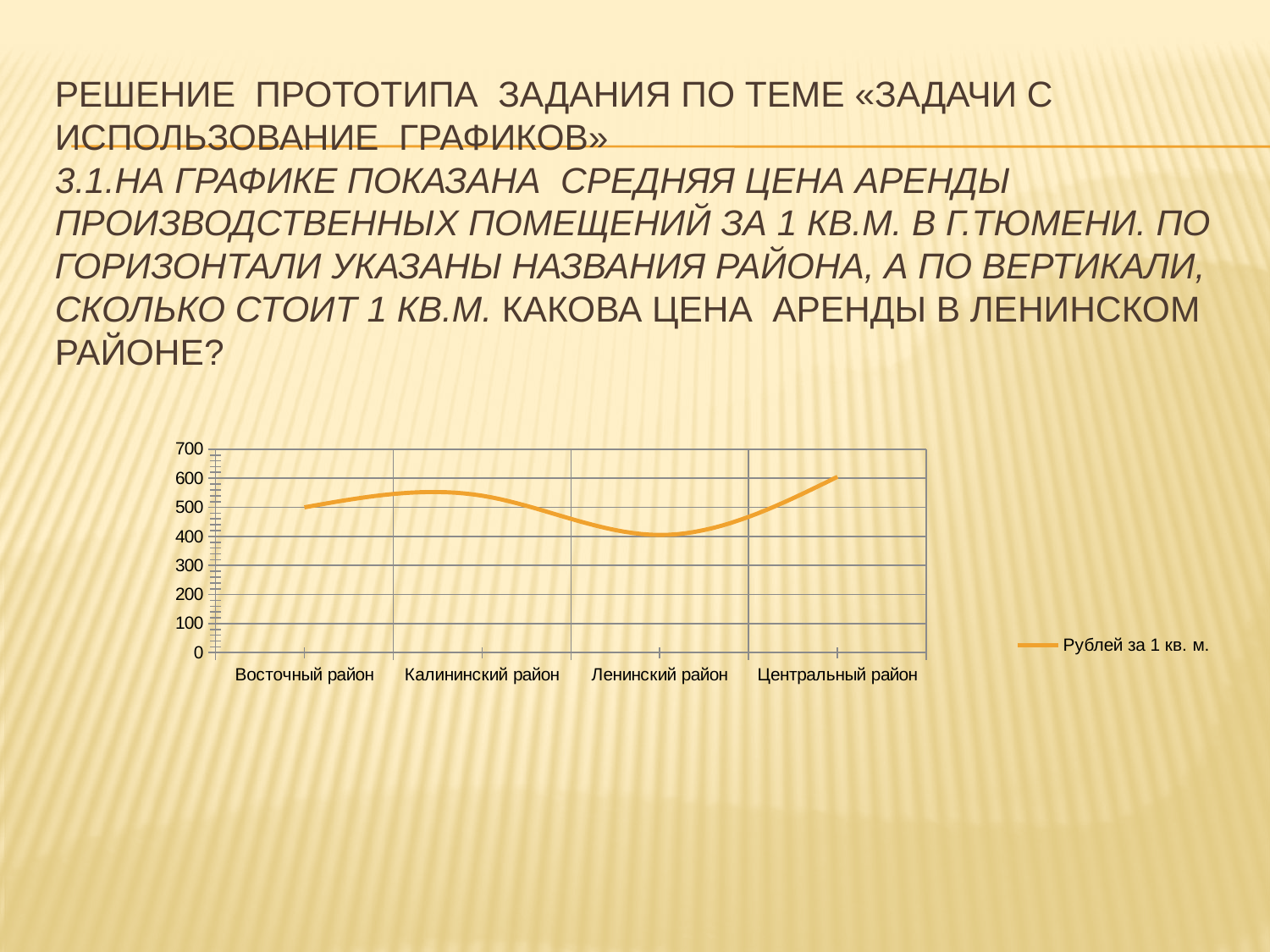

# Решение  прототипа  задания по теме «Задачи с использование  графиков» 3.1.На графике показана  средняя цена аренды  производственных помещений за 1 кв.м. в г.Тюмени. По горизонтали указаны названия района, а по вертикали, сколько стоит 1 кв.м. Какова цена  аренды в Ленинском районе?

### Chart

| Category | Рублей за 1 кв. м. |
|---|---|
| Восточный район | 500.0 |
| Калининский район | 540.0 |
| Ленинский район | 405.0 |
| Центральный район | 605.0 |